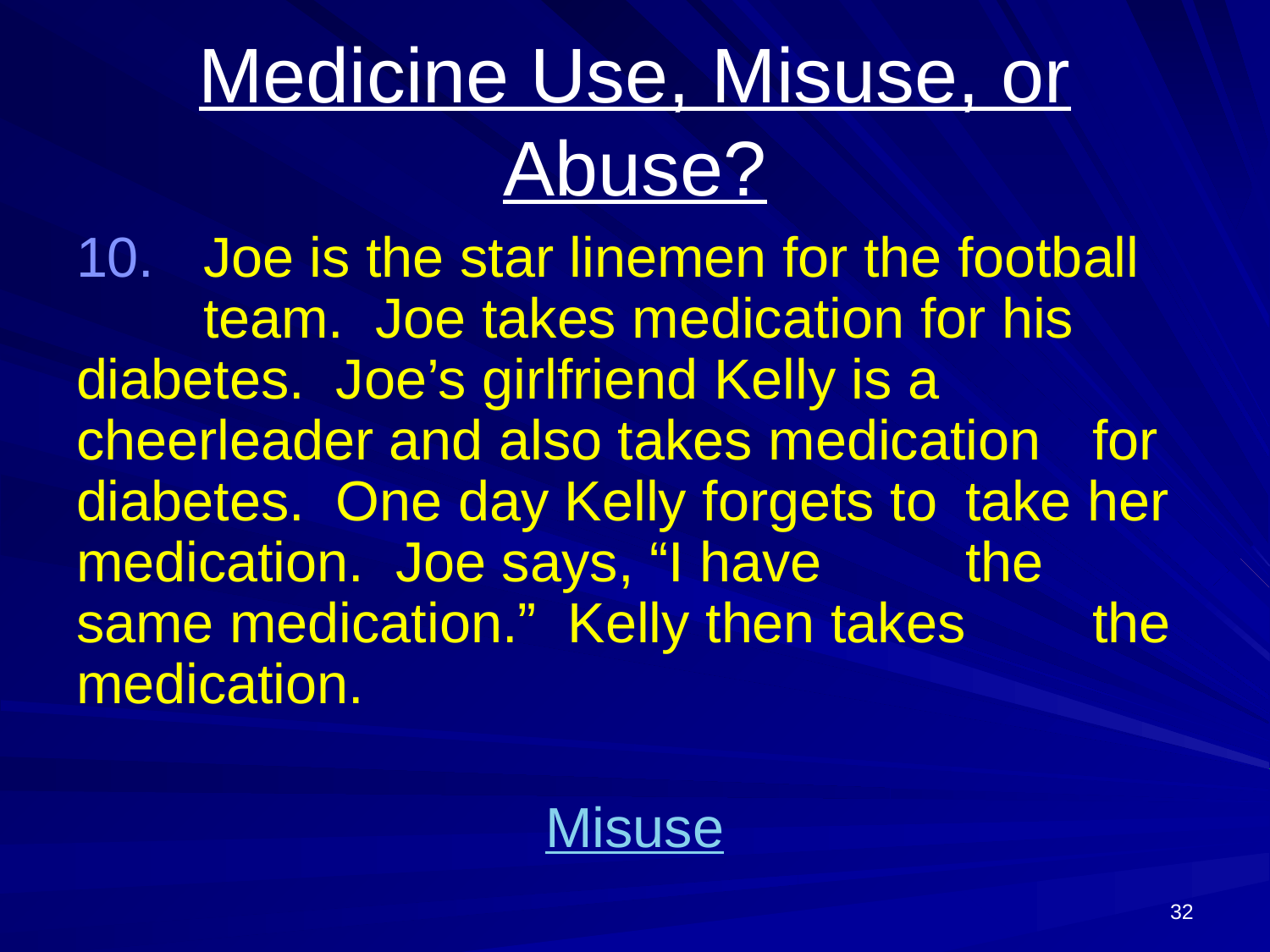

# Medicine Use, Misuse, or Abuse?
10.	Joe is the star linemen for the football 	team.  Joe takes medication for his 	diabetes.  Joe’s girlfriend Kelly is a 	cheerleader and also takes medication 	for diabetes.  One day Kelly forgets to 	take her medication.  Joe says, “I have 	the same medication.”  Kelly then takes 	the medication.

Misuse

32